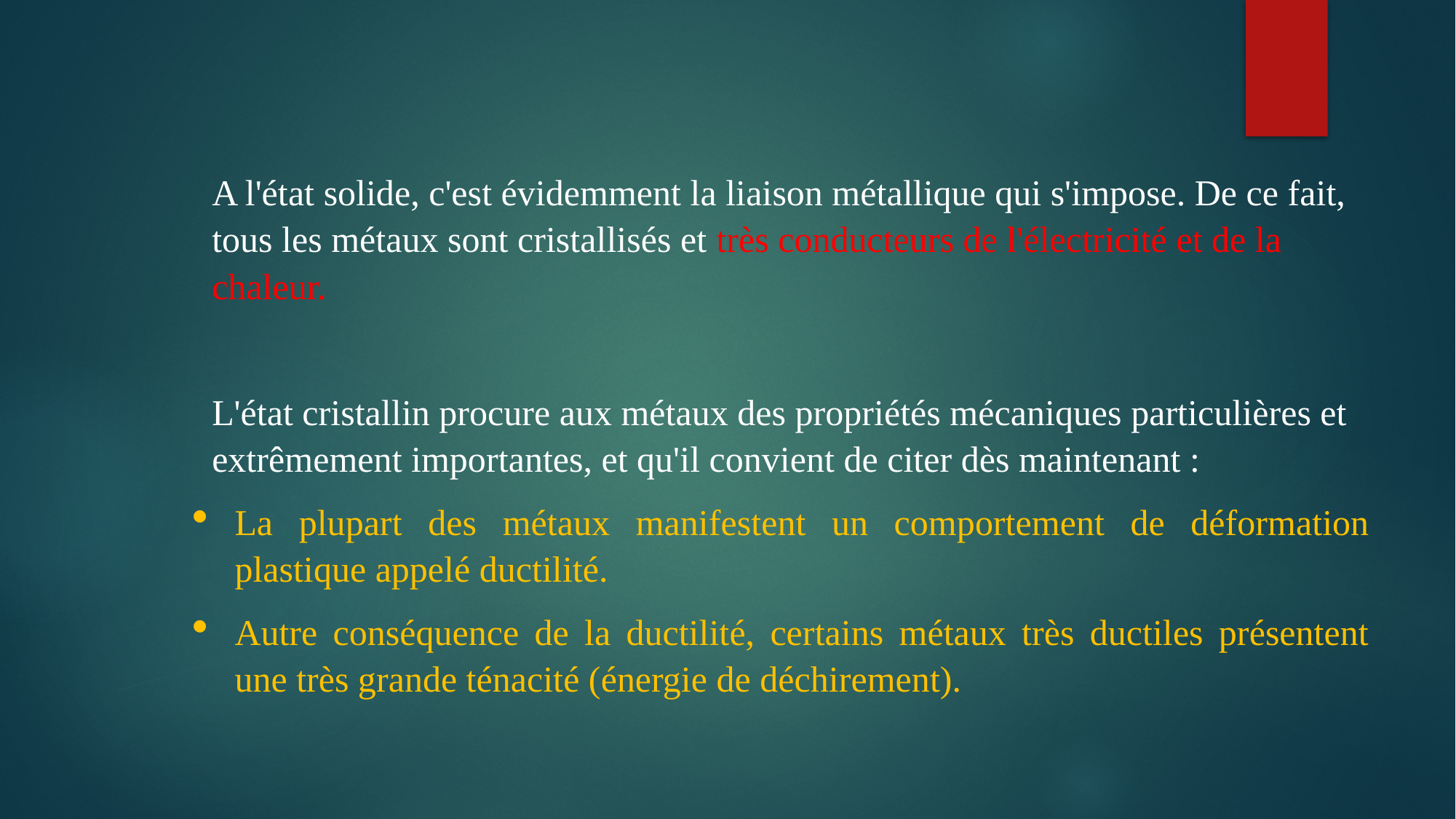

A l'état solide, c'est évidemment la liaison métallique qui s'impose. De ce fait, tous les métaux sont cristallisés et très conducteurs de l'électricité et de la chaleur.

L'état cristallin procure aux métaux des propriétés mécaniques particulières et extrêmement importantes, et qu'il convient de citer dès maintenant :
La plupart des métaux manifestent un comportement de déformation plastique appelé ductilité.
Autre conséquence de la ductilité, certains métaux très ductiles présentent une très grande ténacité (énergie de déchirement).